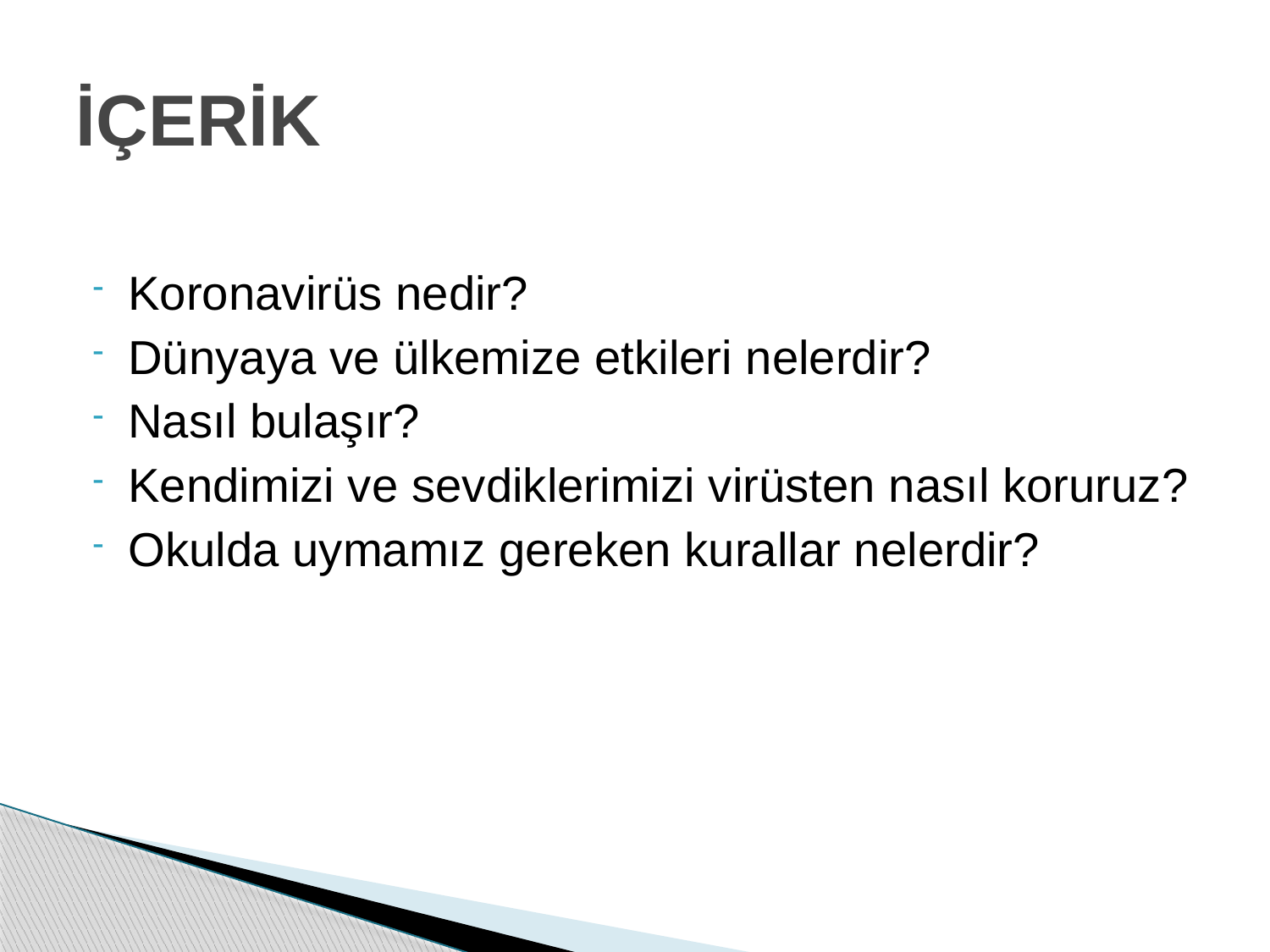

# İÇERİK
Koronavirüs nedir?
Dünyaya ve ülkemize etkileri nelerdir?
Nasıl bulaşır?
Kendimizi ve sevdiklerimizi virüsten nasıl koruruz?
Okulda uymamız gereken kurallar nelerdir?